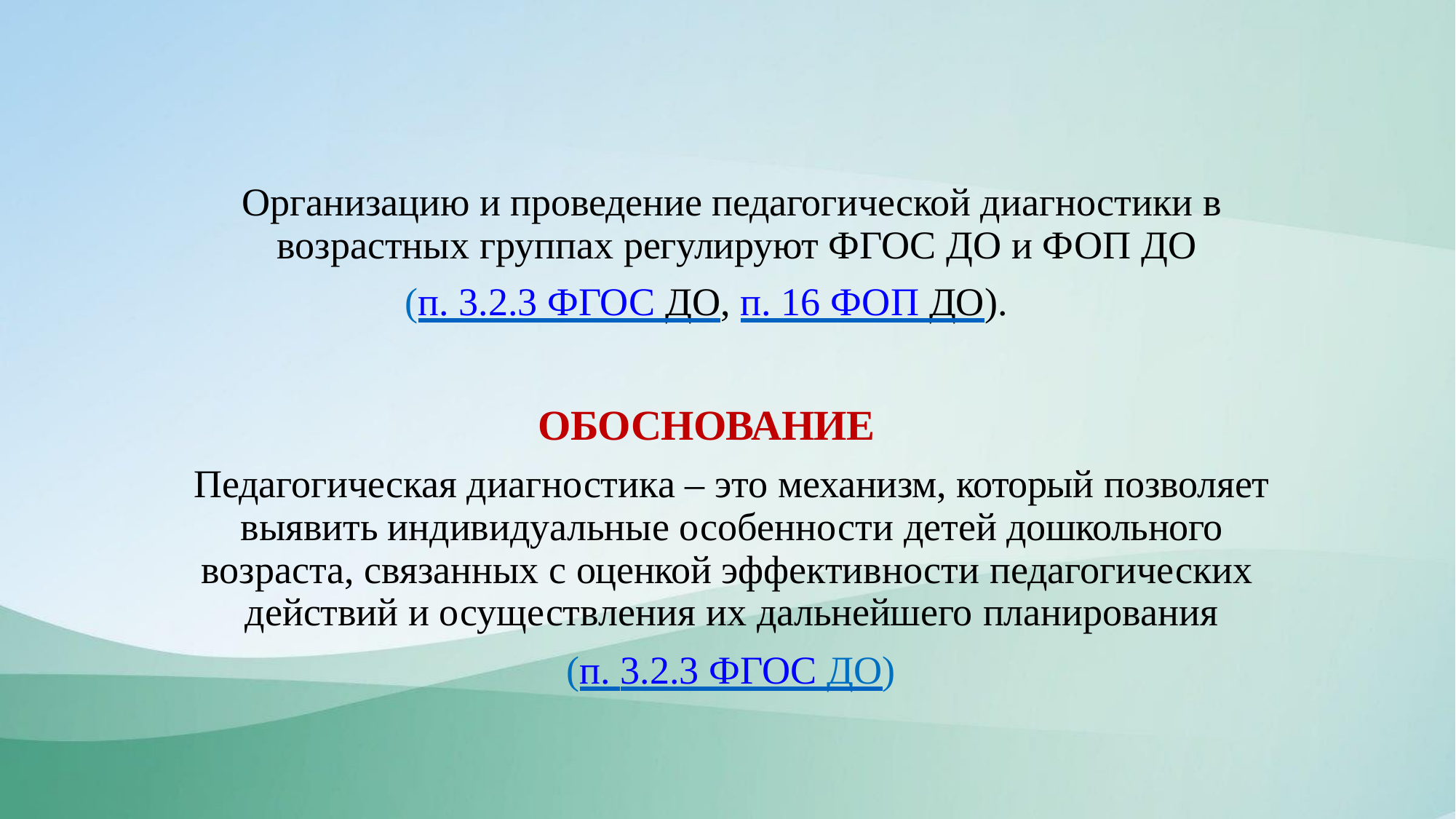

#
Организацию и проведение педагогической диагностики в  возрастных группах регулируют ФГОС ДО и ФОП ДО
(п. 3.2.3 ФГОС ДО, п. 16 ФОП ДО).

ОБОСНОВАНИЕ
Педагогическая диагностика – это механизм, который позволяет  выявить индивидуальные особенности детей дошкольного  возраста, связанных с оценкой эффективности педагогических  действий и осуществления их дальнейшего планирования
(п. 3.2.3 ФГОС ДО)